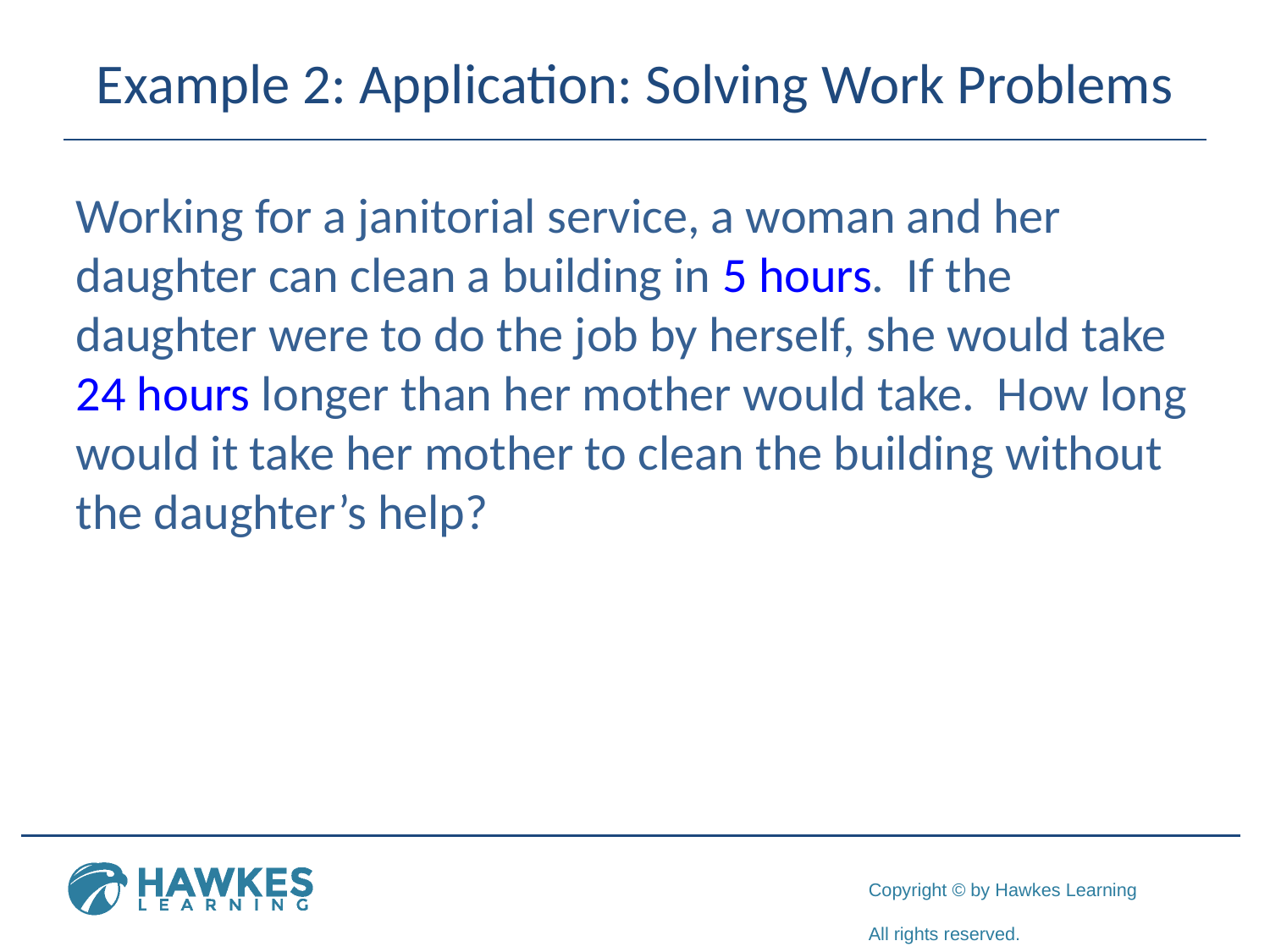

# Example 2: Application: Solving Work Problems
Working for a janitorial service, a woman and her daughter can clean a building in 5 hours.  If the daughter were to do the job by herself, she would take 24 hours longer than her mother would take.  How long would it take her mother to clean the building without the daughter’s help?